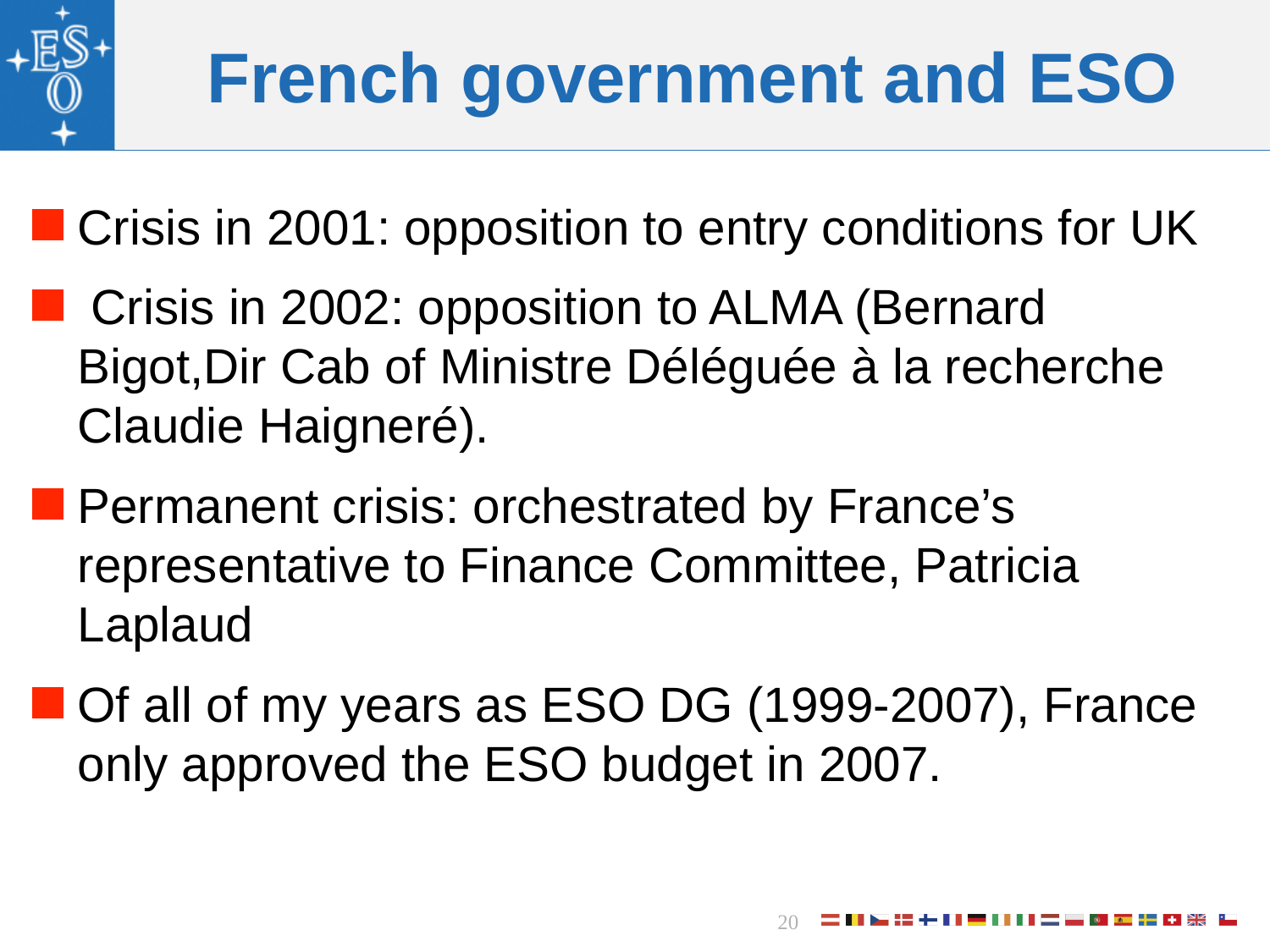

# French government and ESO
Crisis in 2001: opposition to entry conditions for UK
 Crisis in 2002: opposition to ALMA (Bernard Bigot,Dir Cab of Ministre Déléguée à la recherche Claudie Haigneré).
Permanent crisis: orchestrated by France’s representative to Finance Committee, Patricia Laplaud
Of all of my years as ESO DG (1999-2007), France only approved the ESO budget in 2007.

20